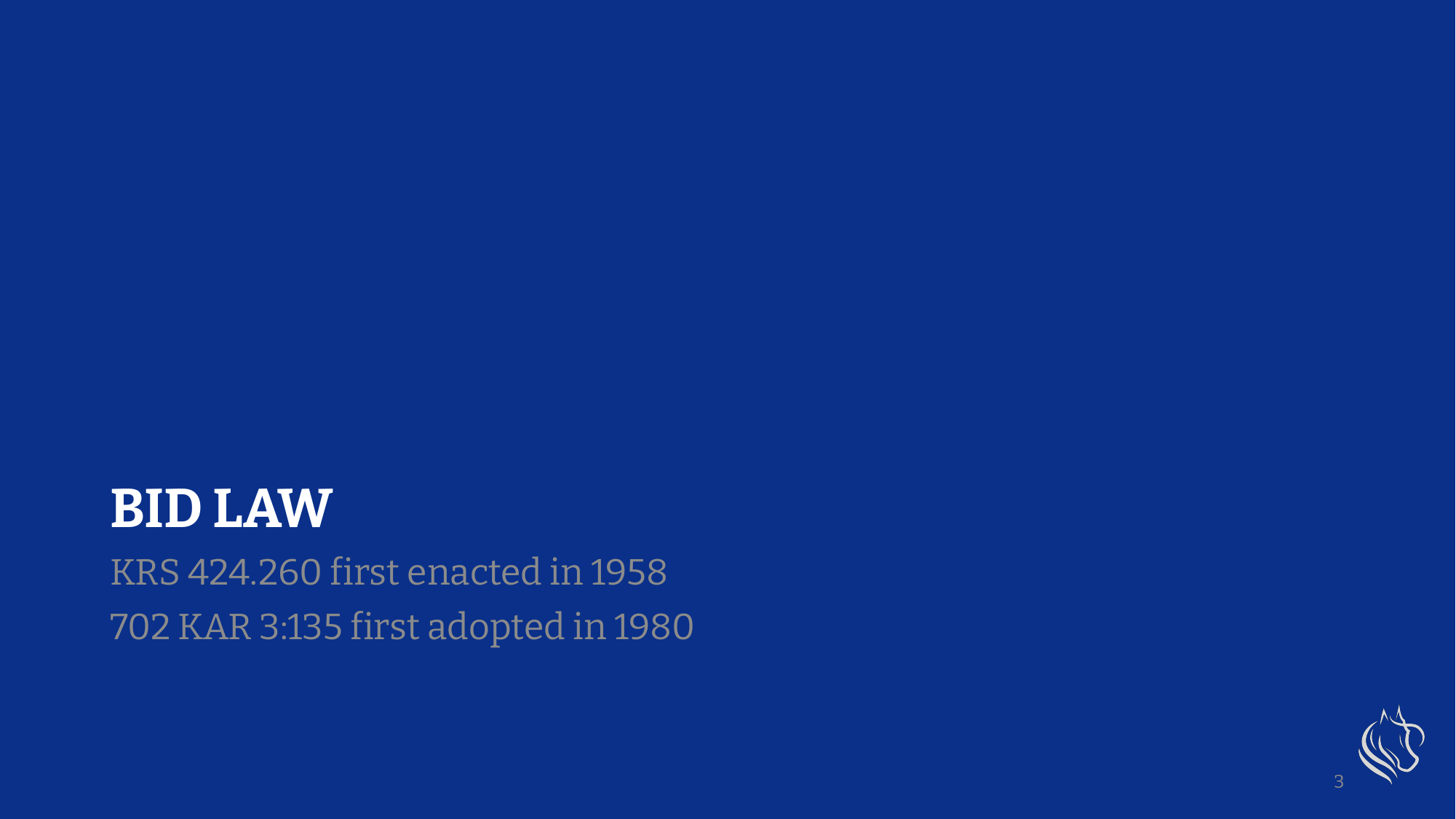

# BID LAW
KRS 424.260 first enacted in 1958
702 KAR 3:135 first adopted in 1980
3